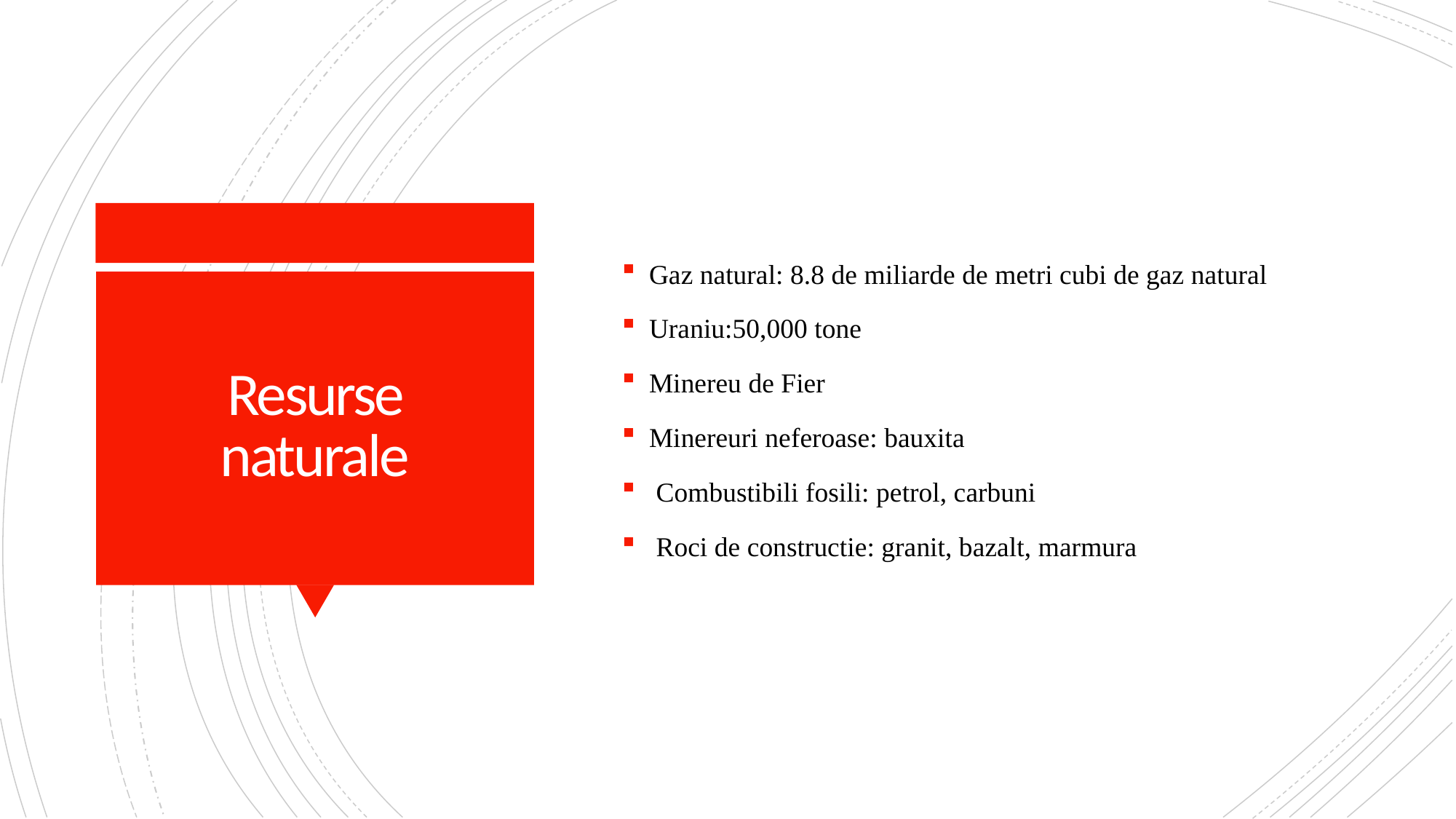

Gaz natural: 8.8 de miliarde de metri cubi de gaz natural
Uraniu:50,000 tone
Minereu de Fier
Minereuri neferoase: bauxita
 Combustibili fosili: petrol, carbuni
 Roci de constructie: granit, bazalt, marmura

# Resurse naturale